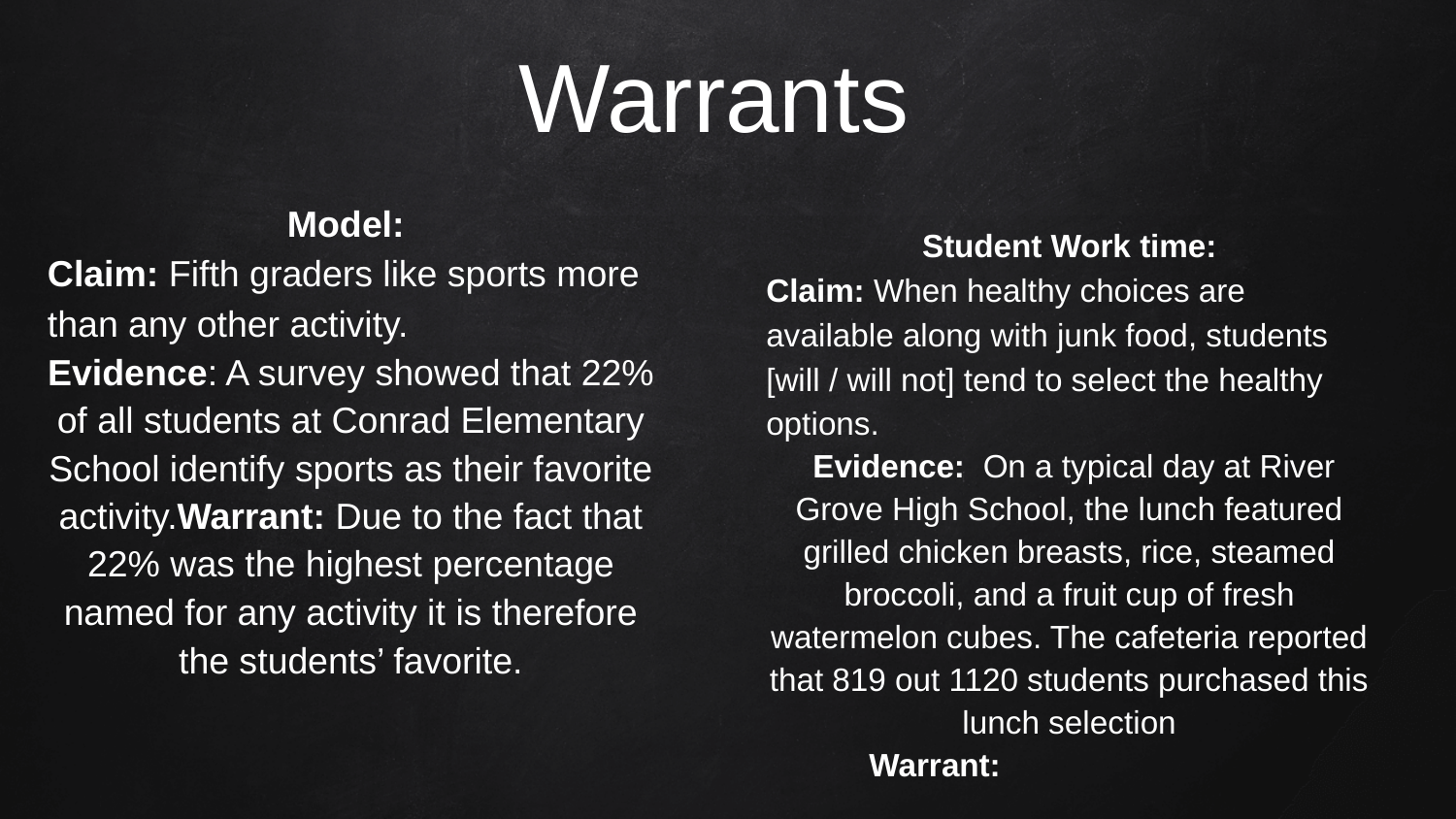

# Warrants
Model:
Claim: Fifth graders like sports more than any other activity.
Evidence: A survey showed that 22% of all students at Conrad Elementary School identify sports as their favorite activity.Warrant: Due to the fact that 22% was the highest percentage named for any activity it is therefore the students’ favorite.

Student Work time:
Claim: When healthy choices are available along with junk food, students [will / will not] tend to select the healthy options.
 Evidence:  On a typical day at River Grove High School, the lunch featured grilled chicken breasts, rice, steamed broccoli, and a fruit cup of fresh watermelon cubes. The cafeteria reported that 819 out 1120 students purchased this lunch selection
Warrant: